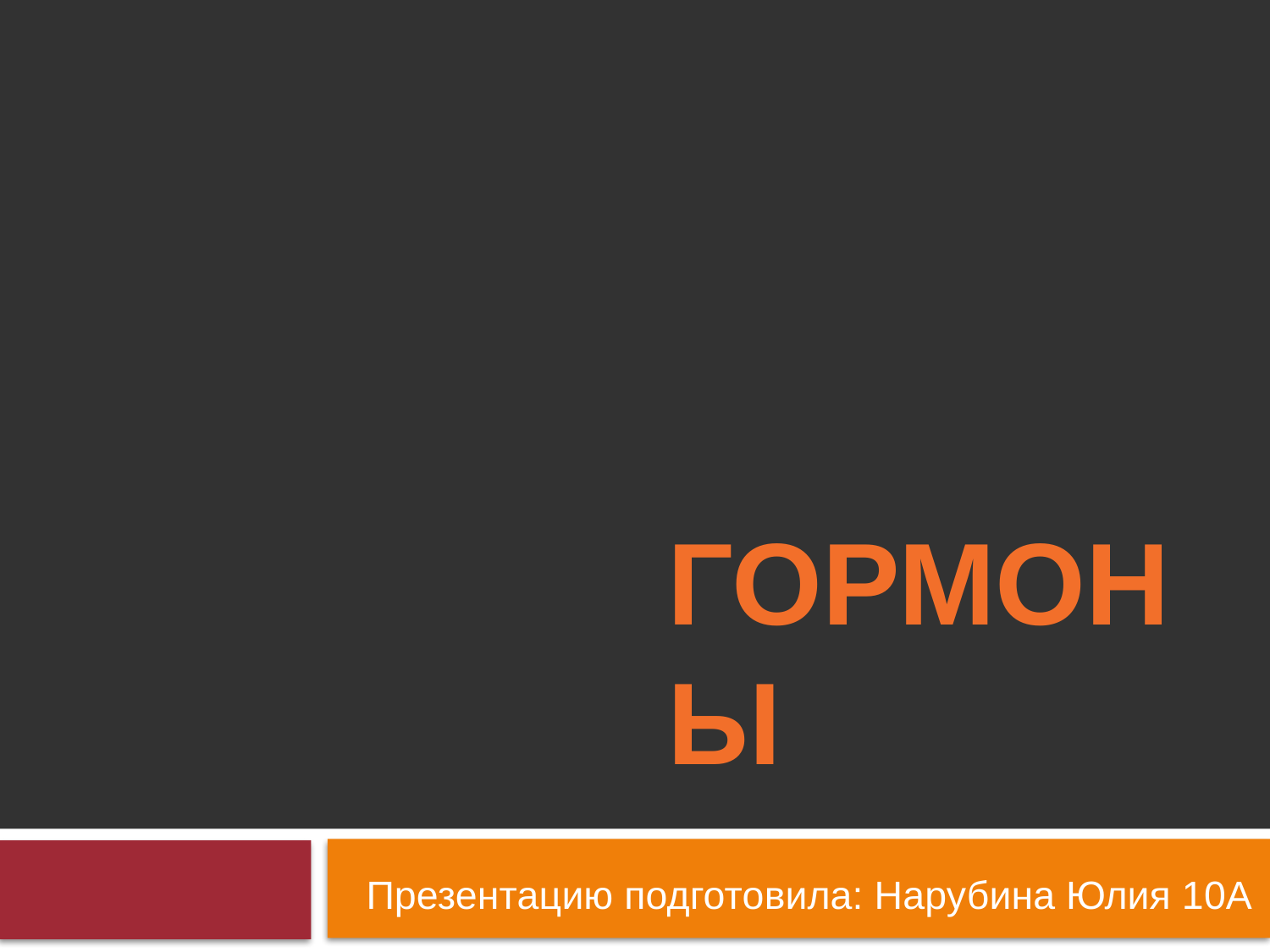

# Гормоны
Презентацию подготовила: Нарубина Юлия 10А